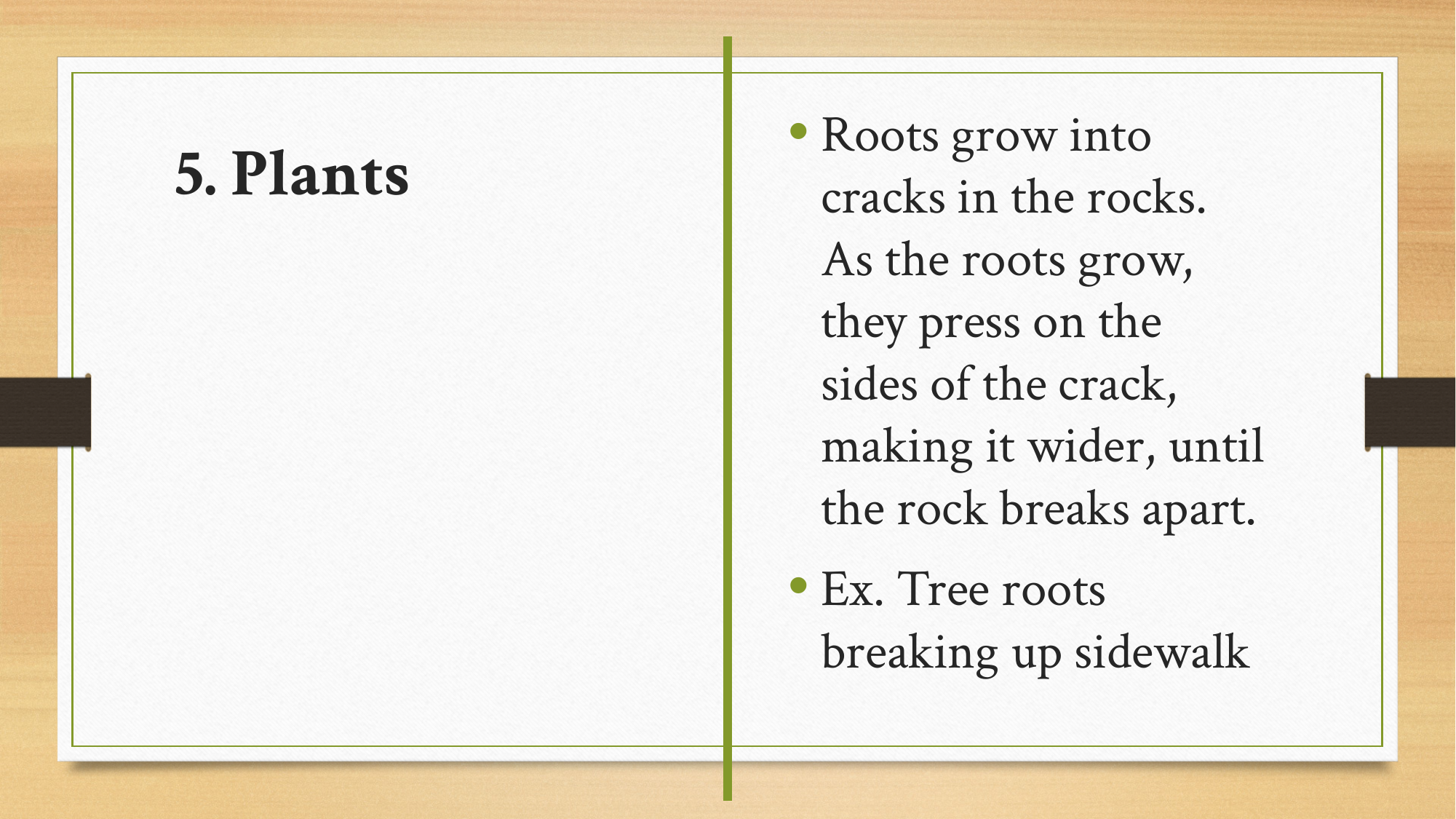

Roots grow into cracks in the rocks. As the roots grow, they press on the sides of the crack, making it wider, until the rock breaks apart.
Ex. Tree roots breaking up sidewalk
5. Plants